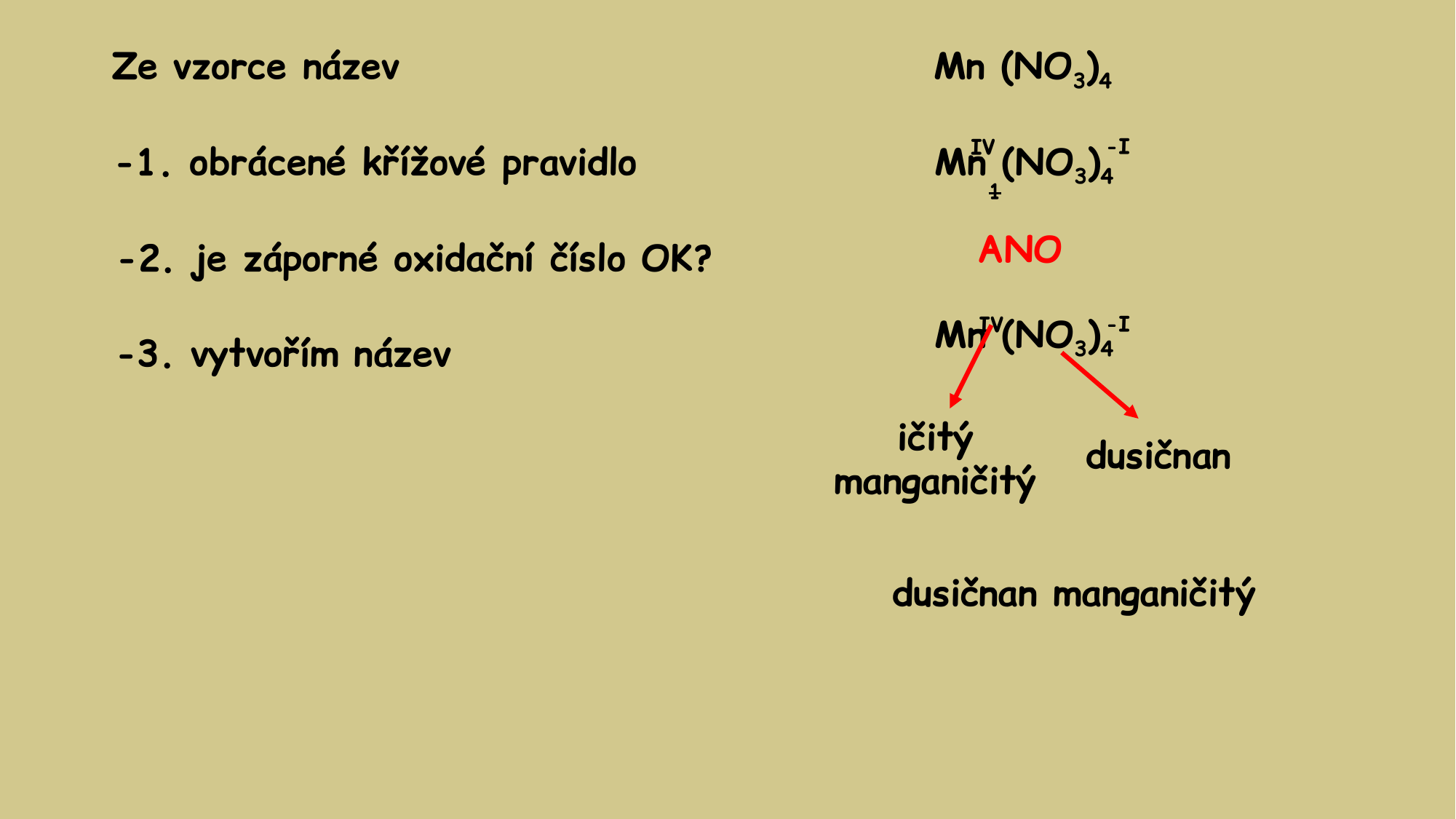

Ze vzorce název
Mn (NO3)4
-I
IV
-1. obrácené křížové pravidlo
Mn (NO3)4
1
ANO
-2. je záporné oxidační číslo OK?
-I
IV
Mn (NO3)4
-3. vytvořím název
ičitý
manganičitý
dusičnan
dusičnan manganičitý